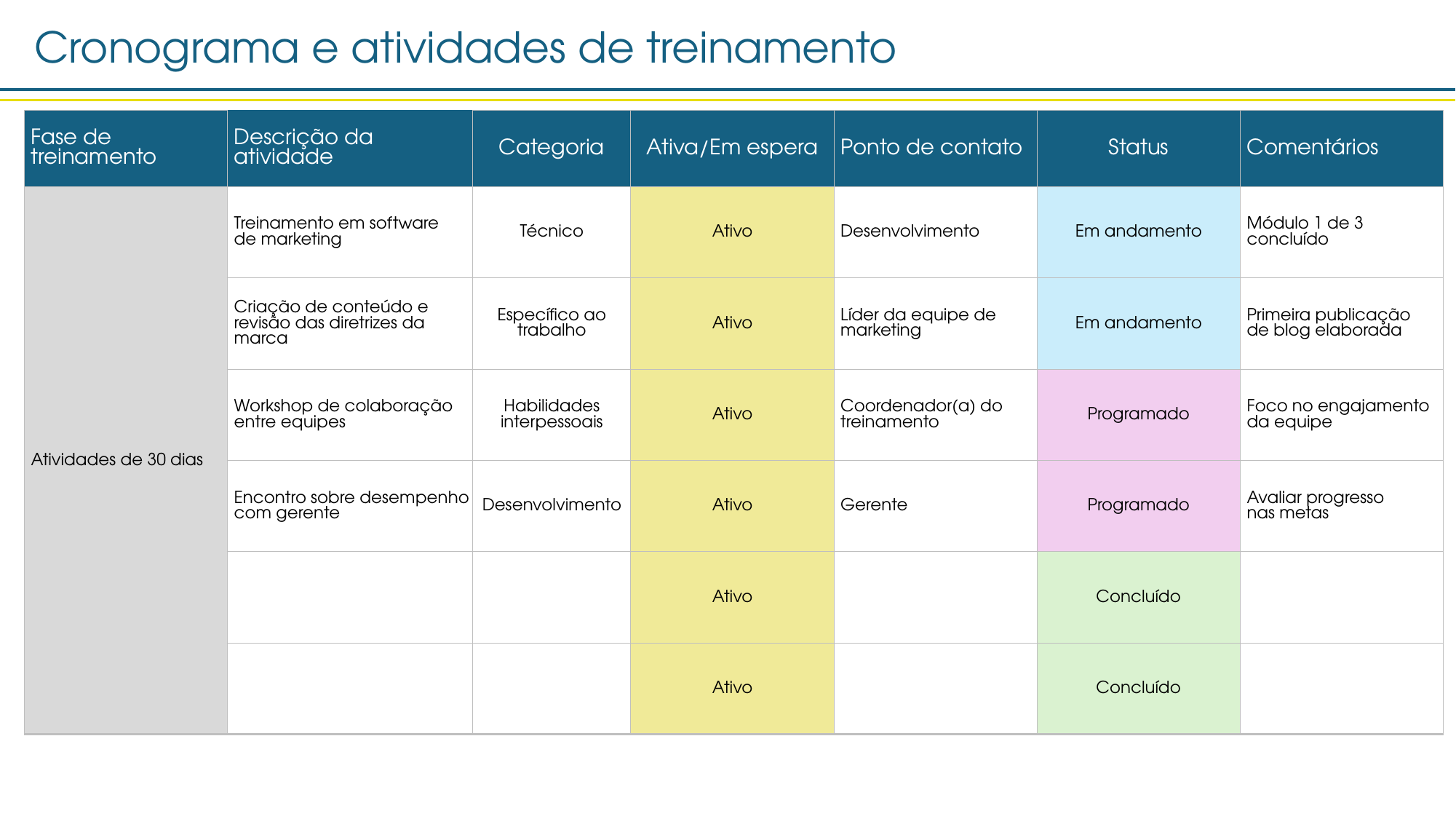

Cronograma e atividades de treinamento
| Fase de treinamento | Descrição da atividade | Categoria | Ativa/Em espera | Ponto de contato | Status | Comentários |
| --- | --- | --- | --- | --- | --- | --- |
| Atividades de 30 dias | Treinamento em software de marketing | Técnico | Ativo | Desenvolvimento | Em andamento | Módulo 1 de 3 concluído |
|  | Criação de conteúdo e revisão das diretrizes da marca | Específico ao trabalho | Ativo | Líder da equipe de marketing | Em andamento | Primeira publicação de blog elaborada |
|  | Workshop de colaboração entre equipes | Habilidades interpessoais | Ativo | Coordenador(a) do treinamento | Programado | Foco no engajamento da equipe |
|  | Encontro sobre desempenho com gerente | Desenvolvimento | Ativo | Gerente | Programado | Avaliar progresso nas metas |
|  |  |  | Ativo |  | Concluído |  |
|  |  |  | Ativo |  | Concluído |  |